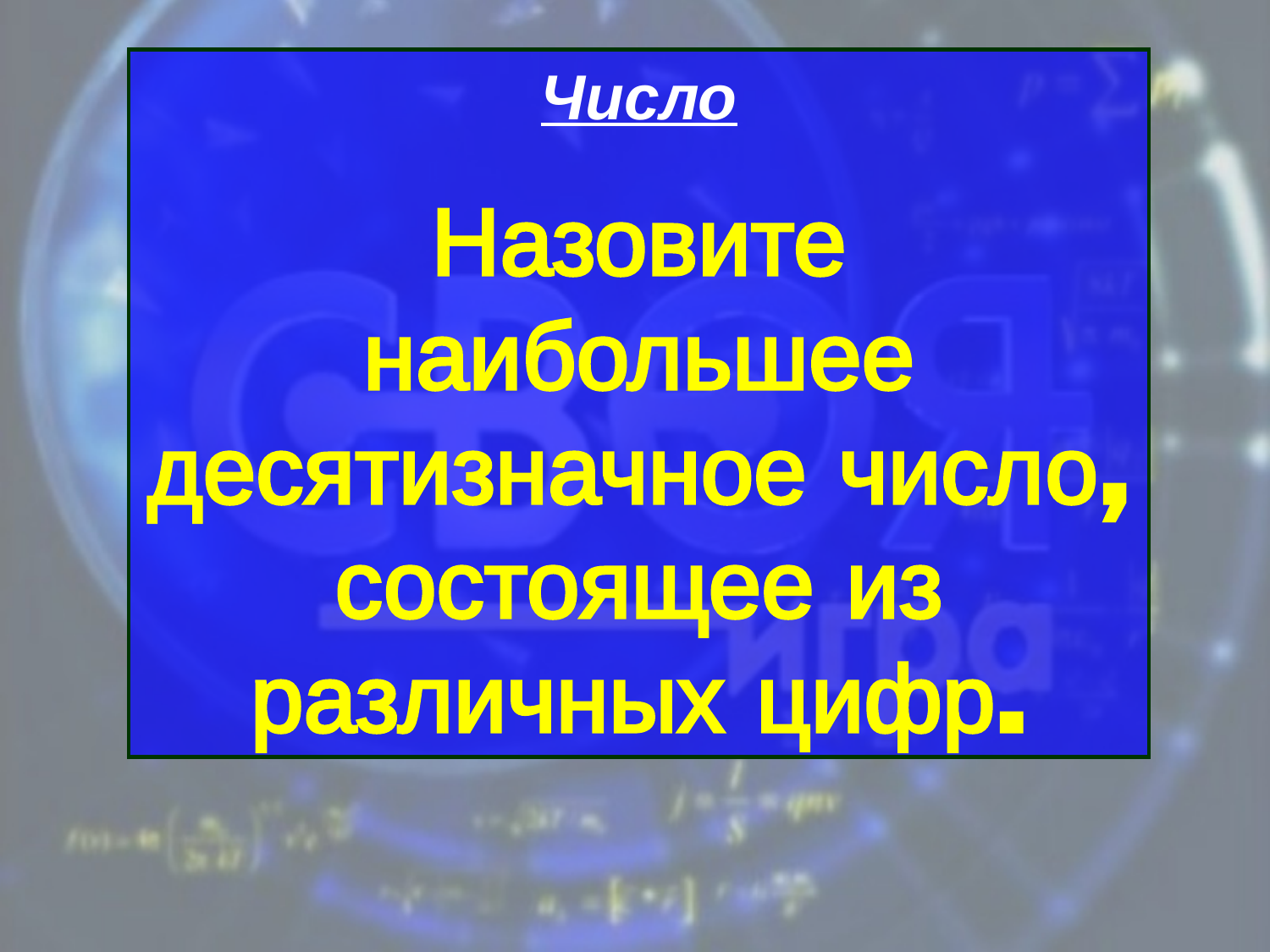

Число
Назовите наибольшее десятизначное число, состоящее из различных цифр.